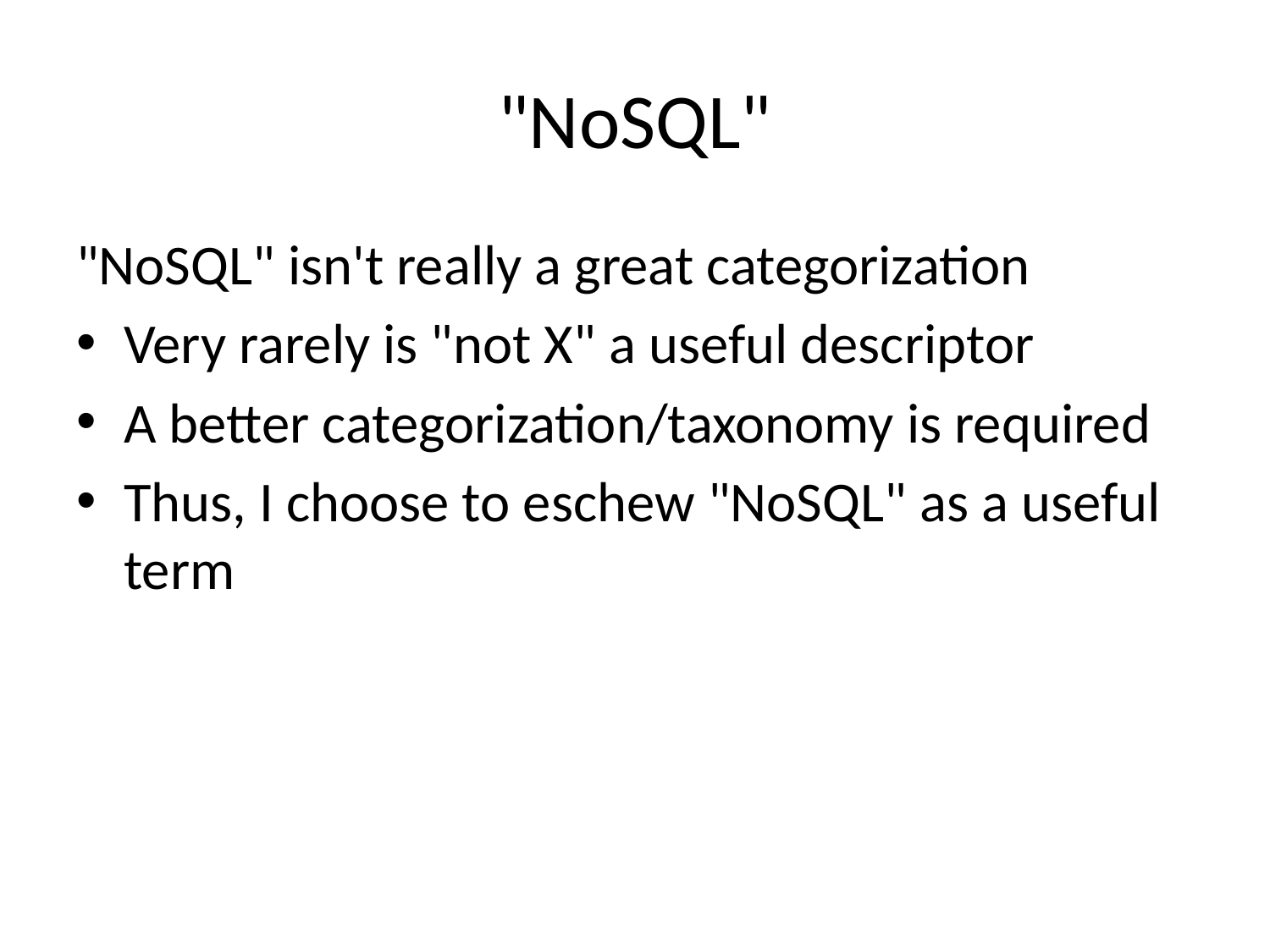

# "NoSQL"
"NoSQL" isn't really a great categorization
Very rarely is "not X" a useful descriptor
A better categorization/taxonomy is required
Thus, I choose to eschew "NoSQL" as a useful term